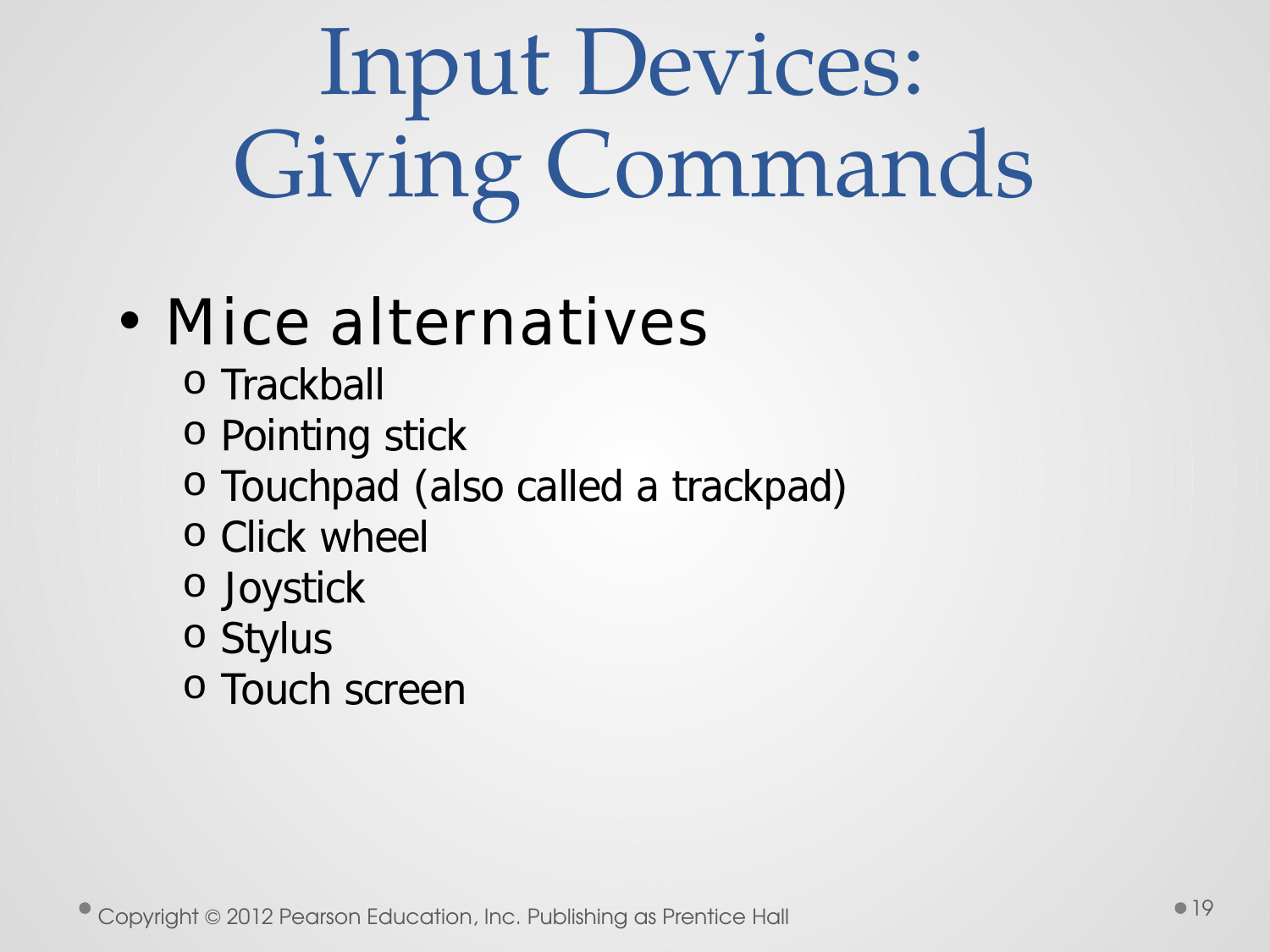

# Input Devices: Giving Commands
Mice alternatives
Trackball
Pointing stick
Touchpad (also called a trackpad)
Click wheel
Joystick
Stylus
Touch screen

19
Copyright © 2012 Pearson Education, Inc. Publishing as Prentice Hall